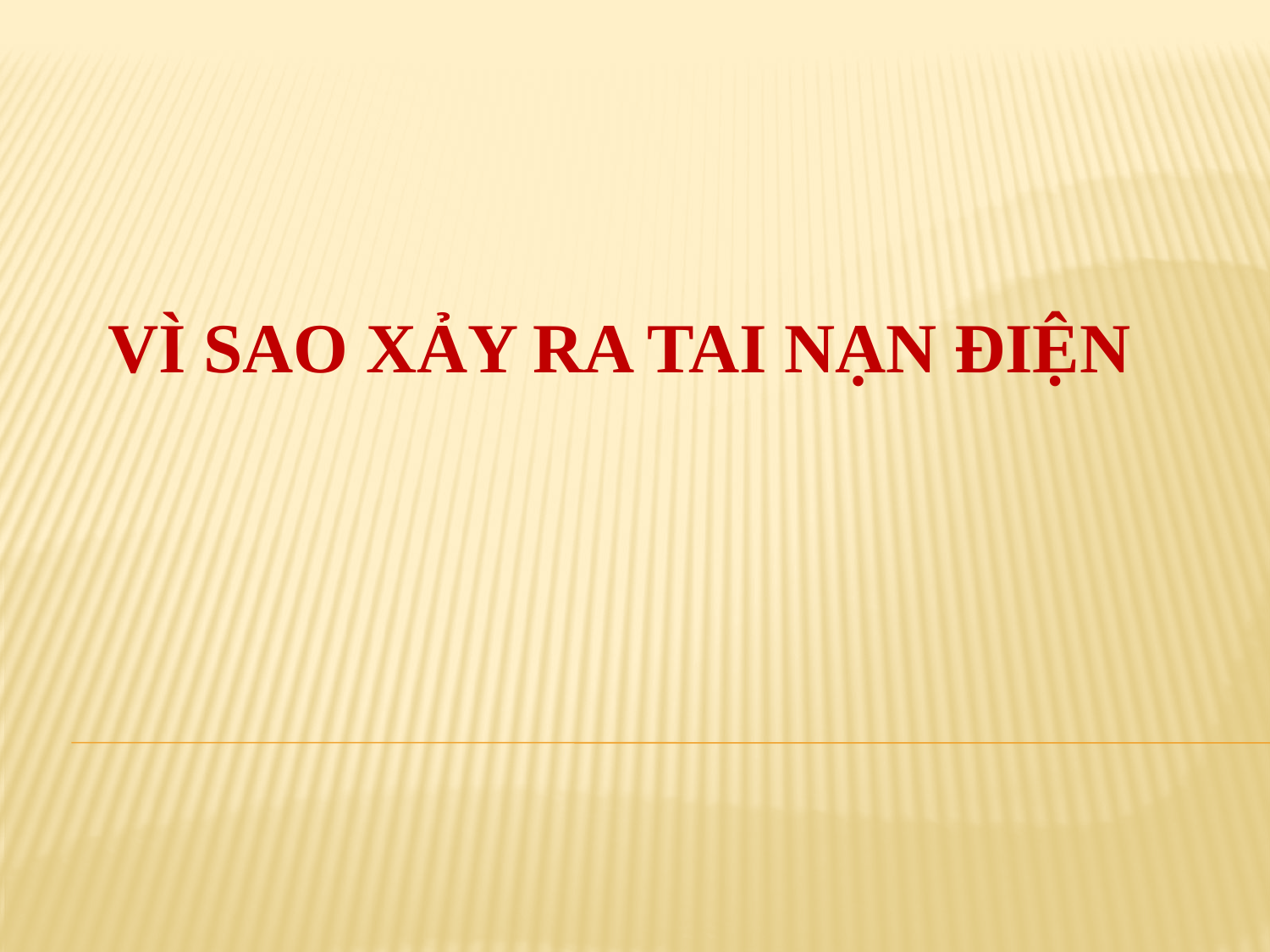

# Vì sao xảy ra tai nạn điện